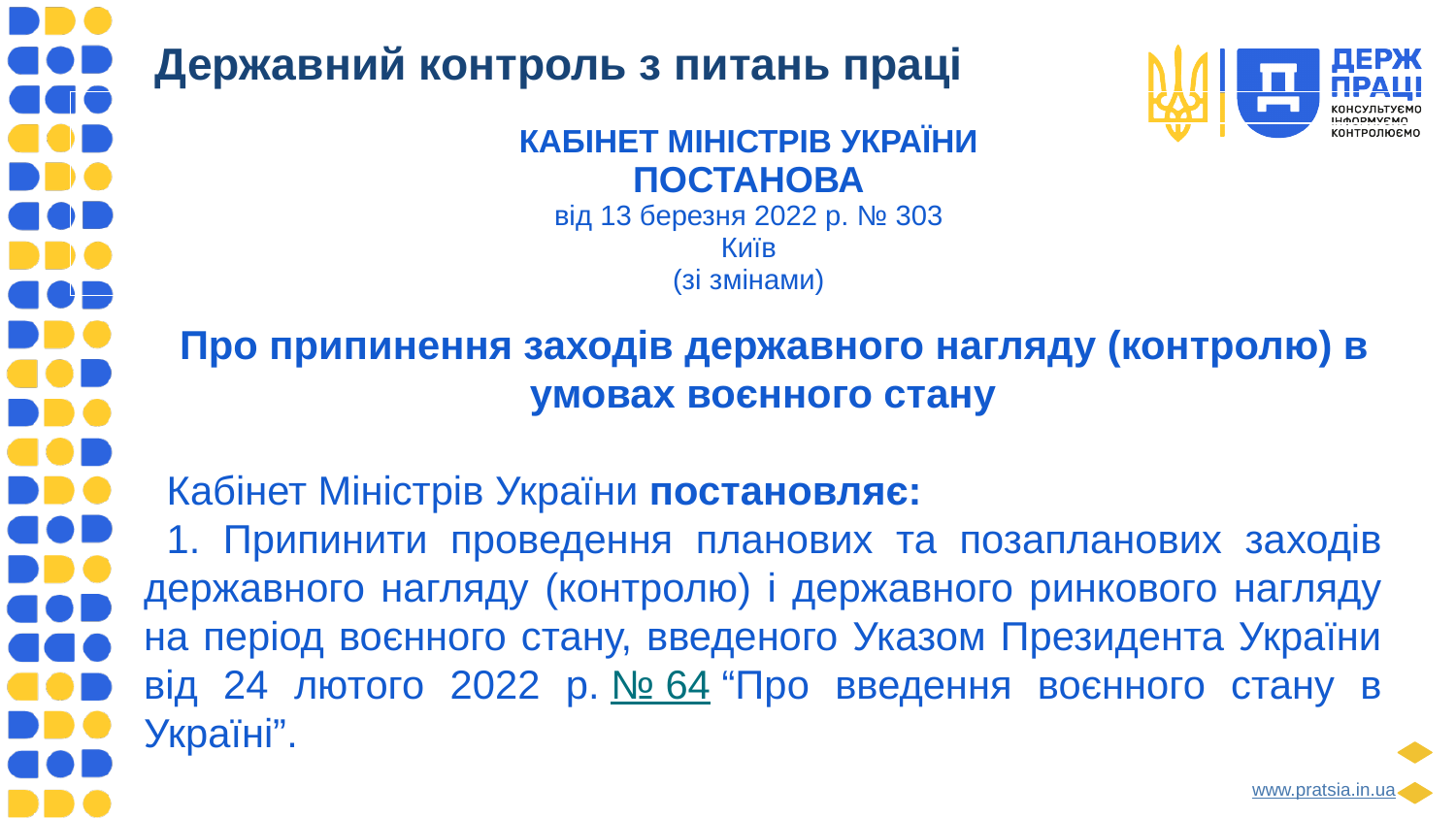

# Державний контроль з питань праці
|  |
| --- |
| КАБІНЕТ МІНІСТРІВ УКРАЇНИ ПОСТАНОВА |
| від 13 березня 2022 р. № 303 Київ (зі змінами) |
Про припинення заходів державного нагляду (контролю) в умовах воєнного стану

Кабінет Міністрів України постановляє:
1. Припинити проведення планових та позапланових заходів державного нагляду (контролю) і державного ринкового нагляду на період воєнного стану, введеного Указом Президента України від 24 лютого 2022 р. № 64 “Про введення воєнного стану в Україні”.